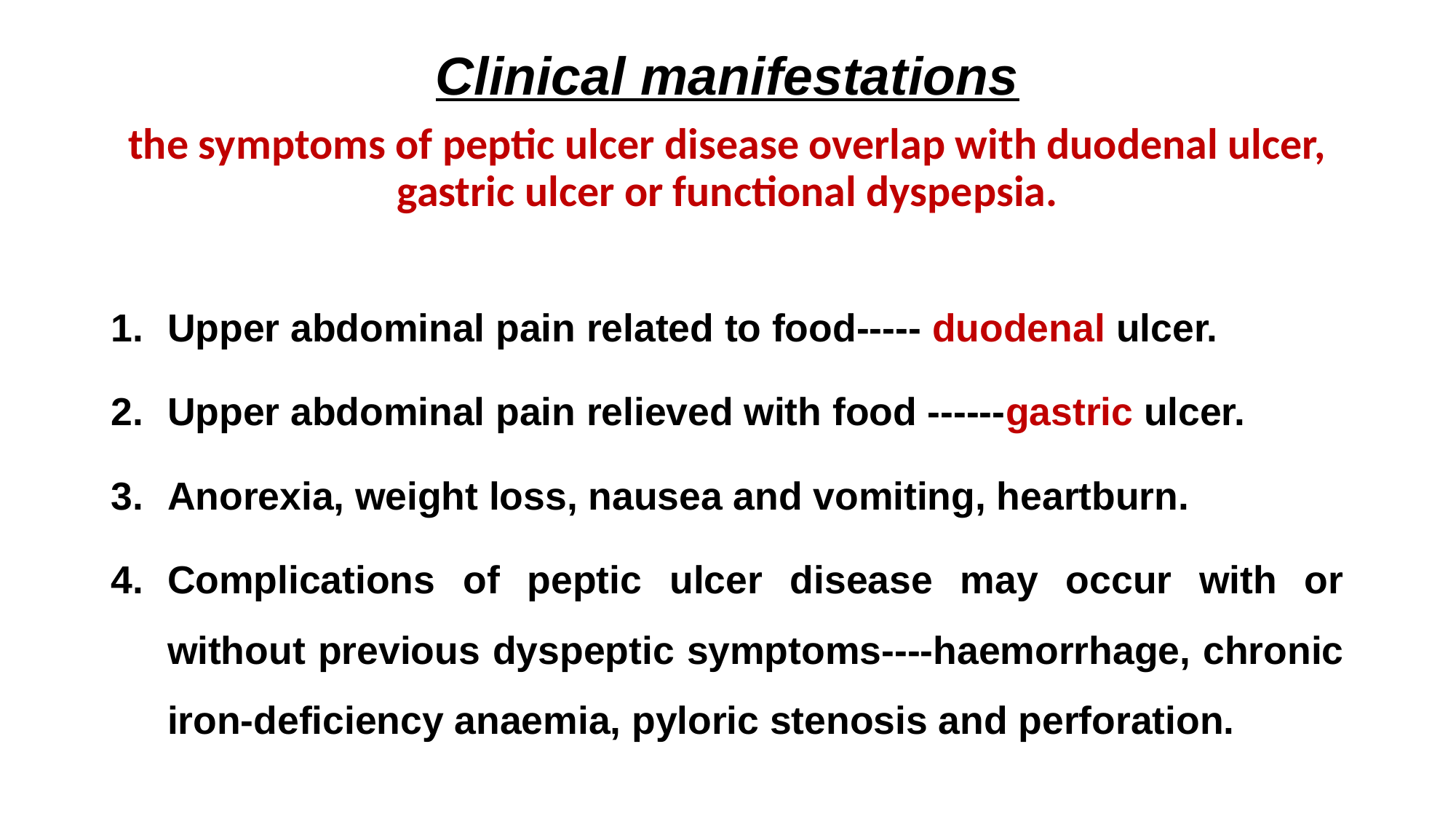

# Clinical manifestations the symptoms of peptic ulcer disease overlap with duodenal ulcer, gastric ulcer or functional dyspepsia.
Upper abdominal pain related to food----- duodenal ulcer.
Upper abdominal pain relieved with food ------gastric ulcer.
Anorexia, weight loss, nausea and vomiting, heartburn.
Complications of peptic ulcer disease may occur with or without previous dyspeptic symptoms----haemorrhage, chronic iron-deficiency anaemia, pyloric stenosis and perforation.